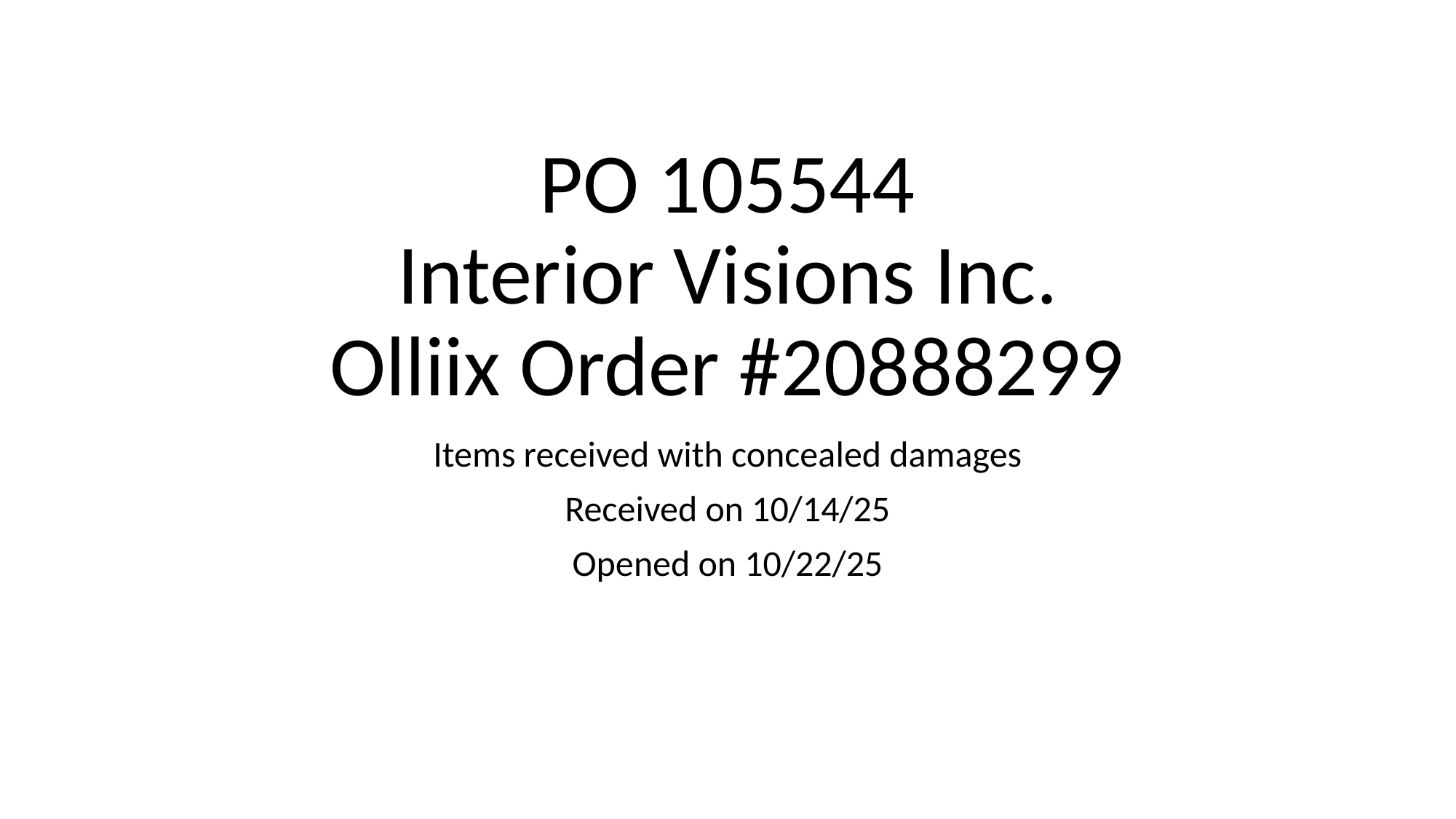

# PO 105544 Interior Visions Inc. Olliix Order #20888299
Items received with concealed damages
Received on 10/14/25
Opened on 10/22/25